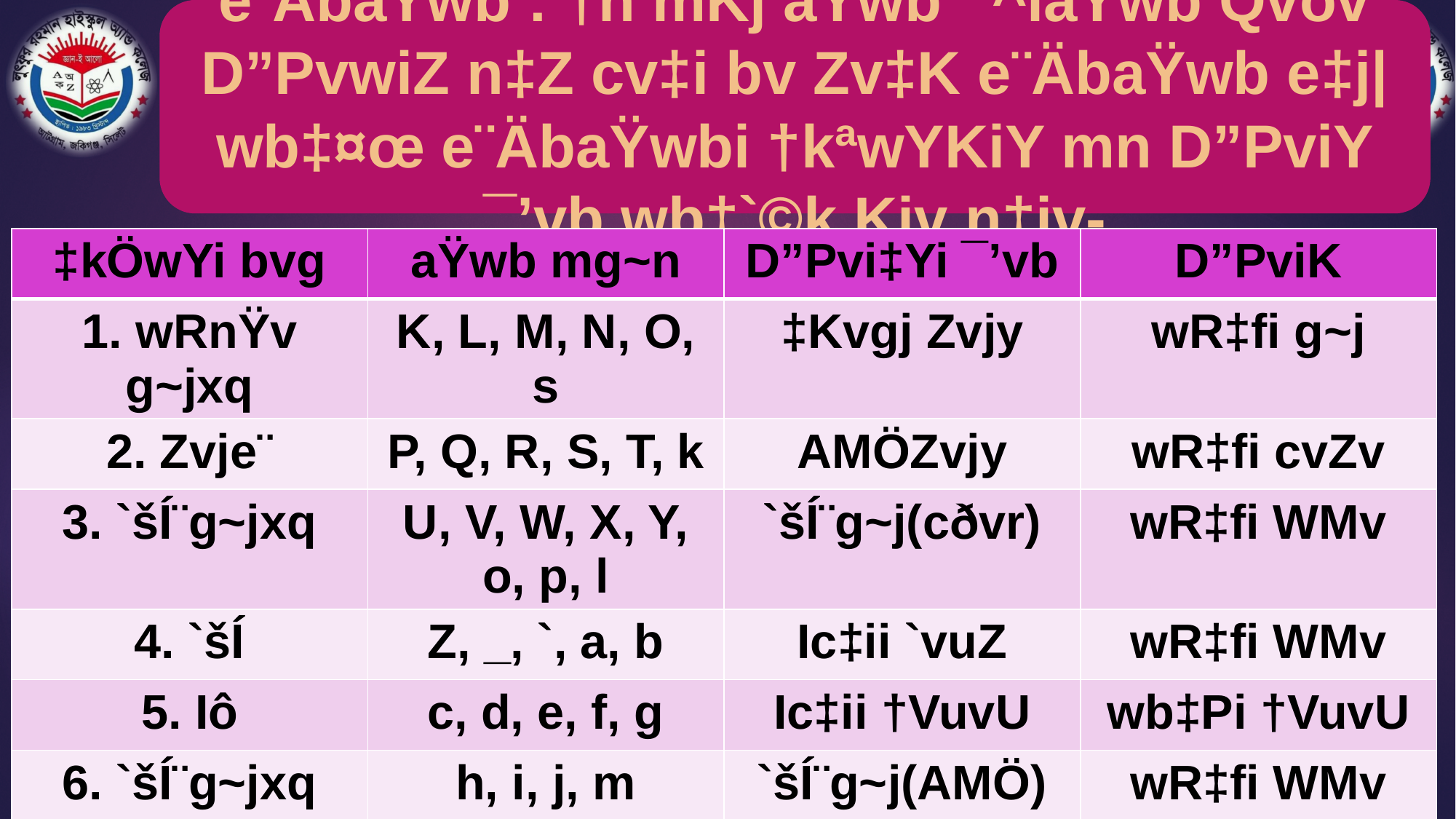

e¨ÄbaŸwb : †h mKj aŸwb ¯^iaŸwb Qvov D”PvwiZ n‡Z cv‡i bv Zv‡K e¨ÄbaŸwb e‡j| wb‡¤œ e¨ÄbaŸwbi †kªwYKiY mn D”PviY ¯’vb wb‡`©k Kiv n‡jv-
| ‡kÖwYi bvg | aŸwb mg~n | D”Pvi‡Yi ¯’vb | D”PviK |
| --- | --- | --- | --- |
| 1. wRnŸv g~jxq | K, L, M, N, O, s | ‡Kvgj Zvjy | wR‡fi g~j |
| 2. Zvje¨ | P, Q, R, S, T, k | AMÖZvjy | wR‡fi cvZv |
| 3. `šÍ¨g~jxq | U, V, W, X, Y, o, p, l | `šÍ¨g~j(cðvr) | wR‡fi WMv |
| 4. `šÍ | Z, \_, `, a, b | Ic‡ii `vuZ | wR‡fi WMv |
| 5. Iô | c, d, e, f, g | Ic‡ii †VuvU | wb‡Pi †VuvU |
| 6. `šÍ¨g~jxq | h, i, j, m | `šÍ¨g~j(AMÖ) | wR‡fi WMv |
| 7. KÚ | n, t | KÉ | wR‡fi WMv |
7
01 জানু. 21